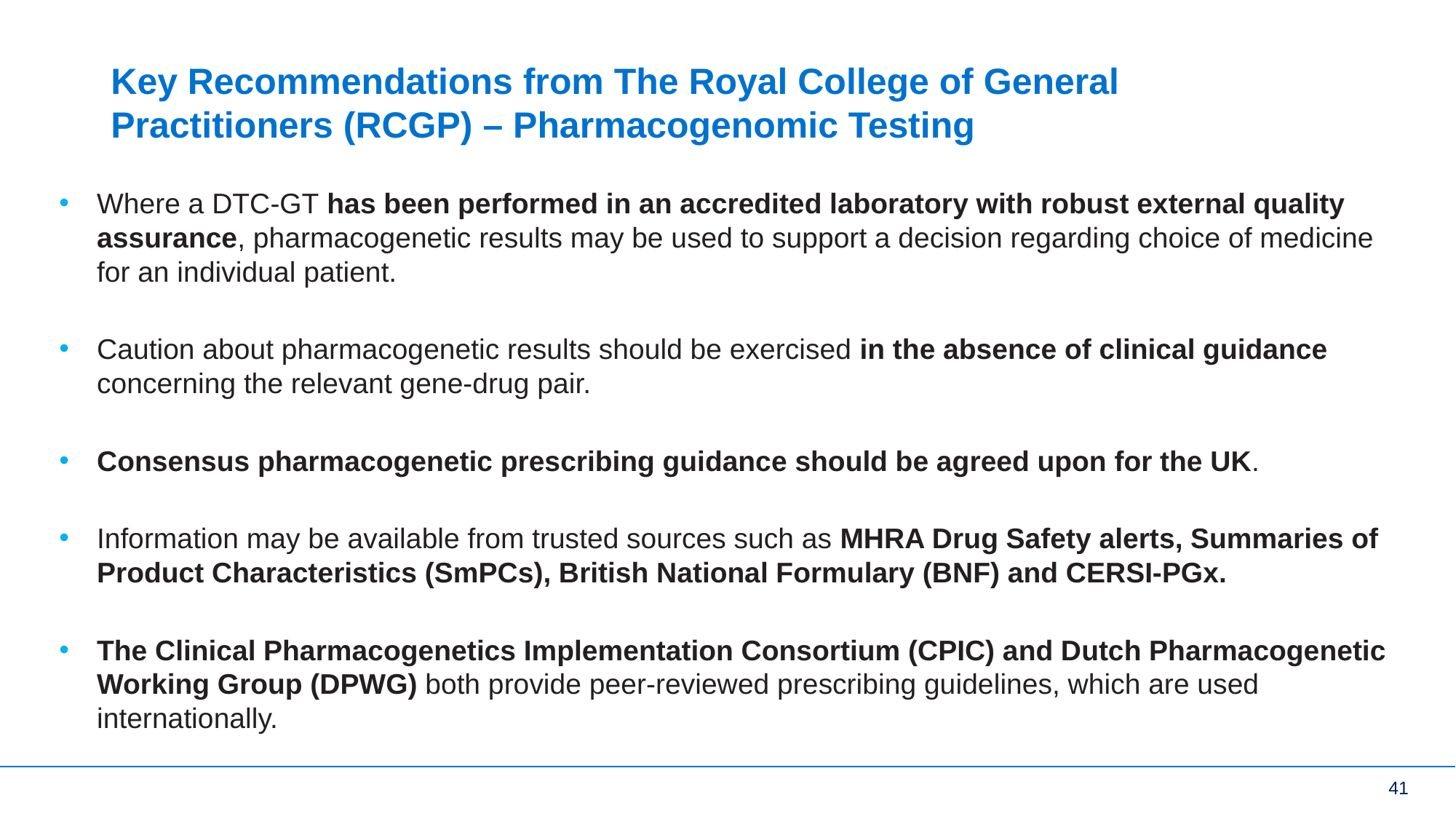

# Key Recommendations from The Royal College of General Practitioners (RCGP) – Pharmacogenomic Testing

Where a DTC-GT has been performed in an accredited laboratory with robust external quality assurance, pharmacogenetic results may be used to support a decision regarding choice of medicine for an individual patient.

Caution about pharmacogenetic results should be exercised in the absence of clinical guidance concerning the relevant gene-drug pair.

Consensus pharmacogenetic prescribing guidance should be agreed upon for the UK.

Information may be available from trusted sources such as MHRA Drug Safety alerts, Summaries of Product Characteristics (SmPCs), British National Formulary (BNF) and CERSI-PGx.

The Clinical Pharmacogenetics Implementation Consortium (CPIC) and Dutch Pharmacogenetic Working Group (DPWG) both provide peer-reviewed prescribing guidelines, which are used internationally.

41